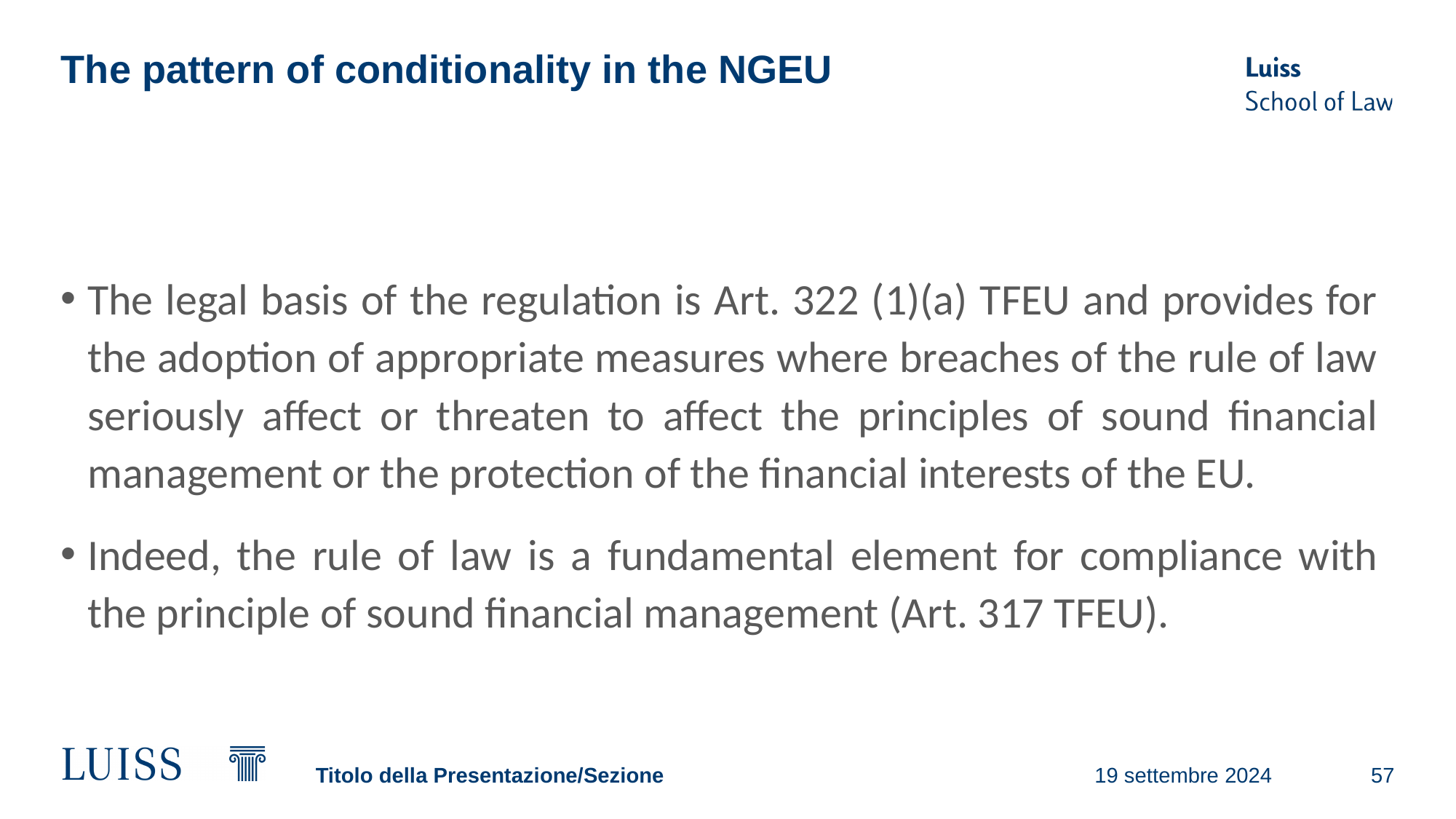

# The pattern of conditionality in the NGEU

The legal basis of the regulation is Art. 322 (1)(a) TFEU and provides for the adoption of appropriate measures where breaches of the rule of law seriously affect or threaten to affect the principles of sound financial management or the protection of the financial interests of the EU.
Indeed, the rule of law is a fundamental element for compliance with the principle of sound financial management (Art. 317 TFEU).

Titolo della Presentazione/Sezione
19 settembre 2024
57